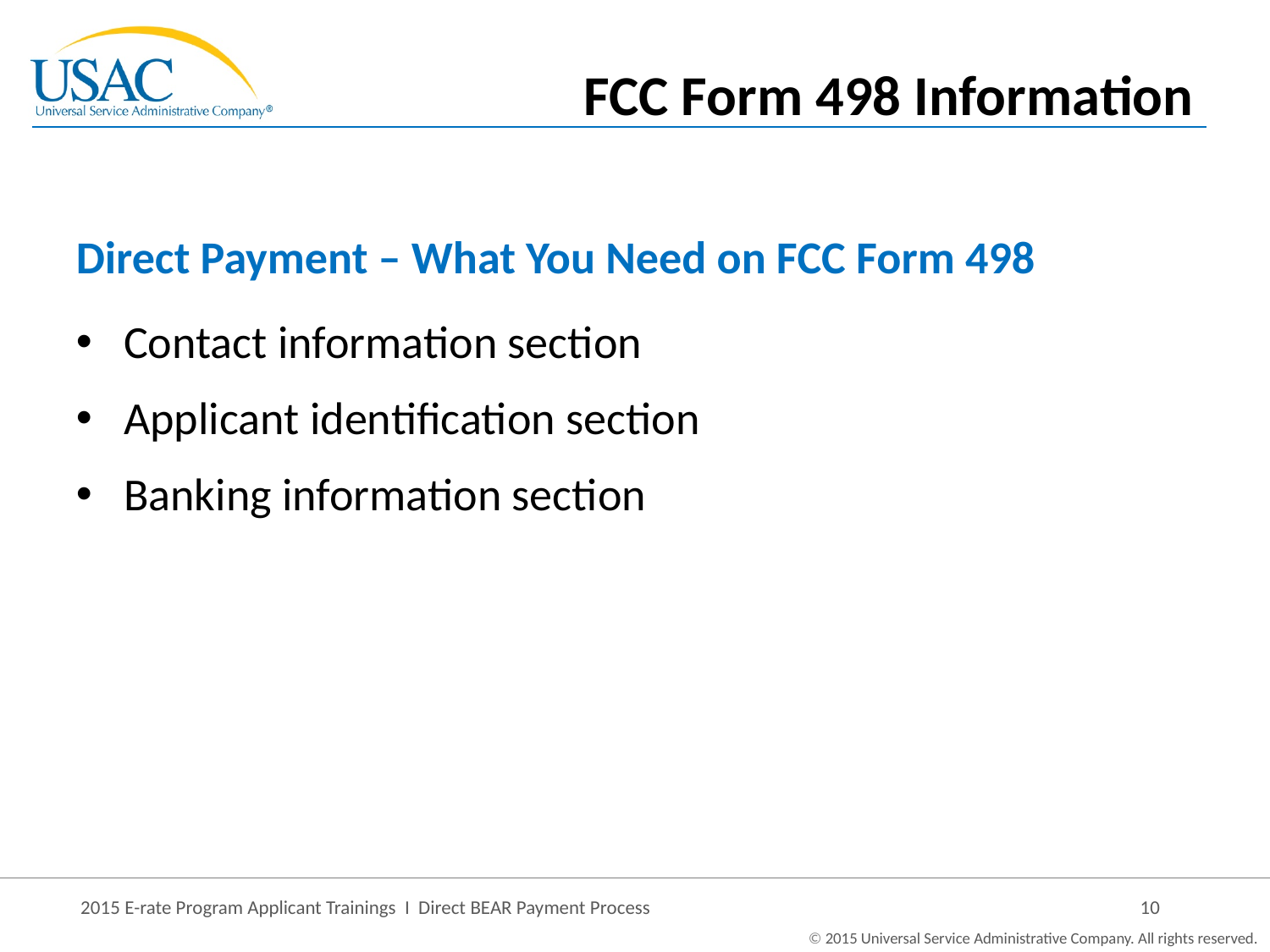

FCC Form 498 Information
Direct Payment – What You Need on FCC Form 498
Contact information section
Applicant identification section
Banking information section